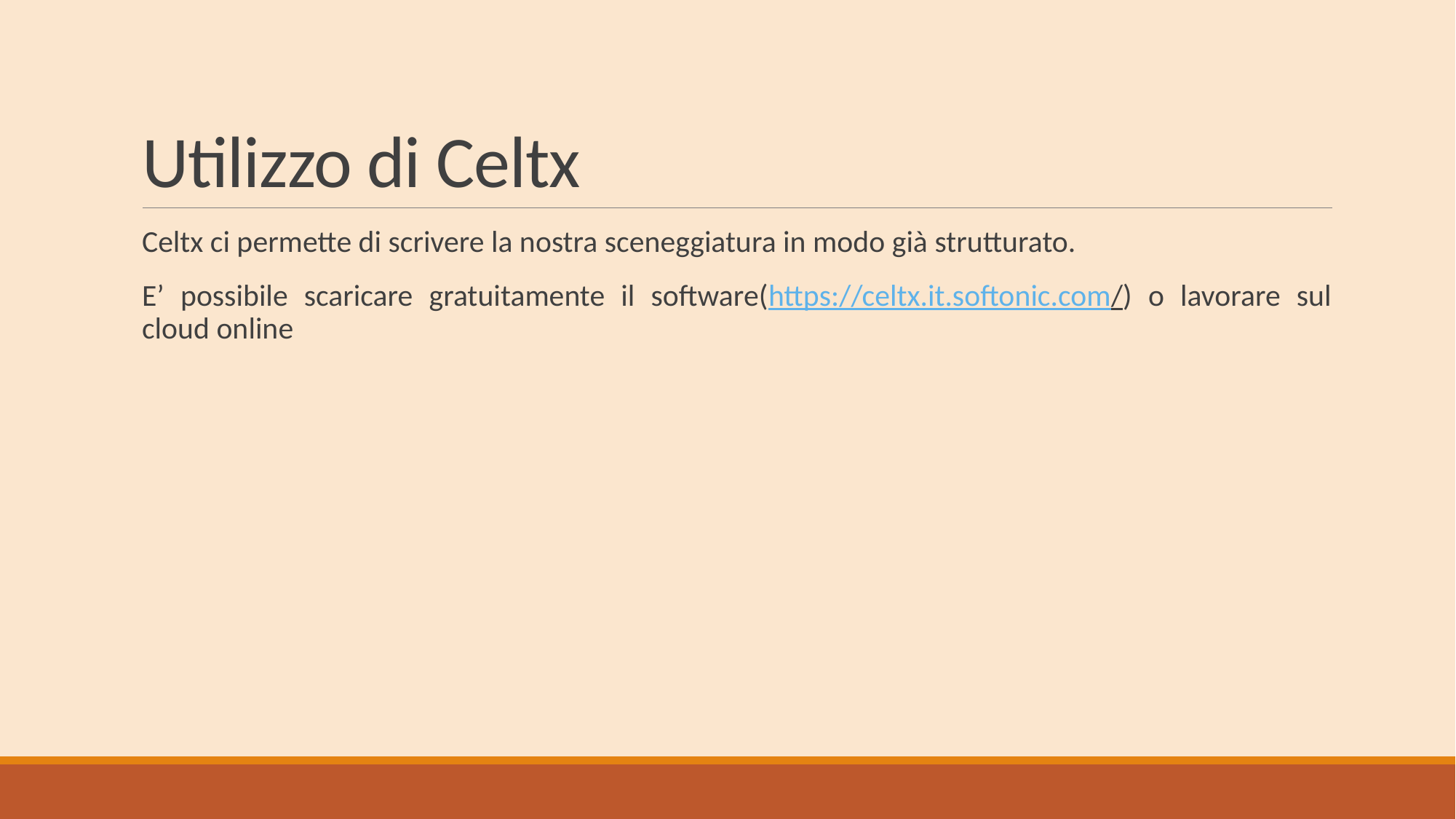

# Utilizzo di Celtx
Celtx ci permette di scrivere la nostra sceneggiatura in modo già strutturato.
E’ possibile scaricare gratuitamente il software(https://celtx.it.softonic.com/) o lavorare sul cloud online